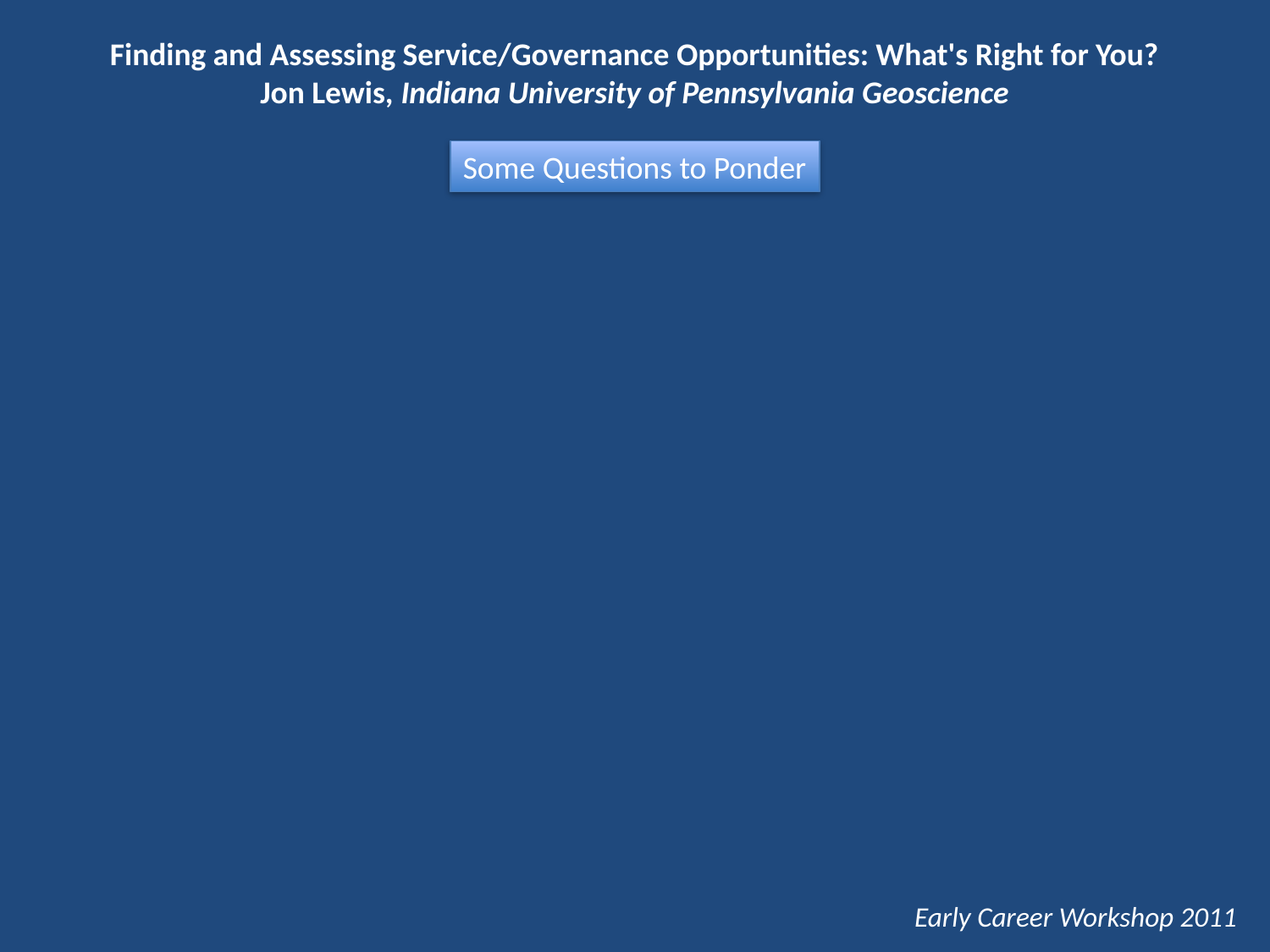

Finding and Assessing Service/Governance Opportunities: What's Right for You?
Jon Lewis, Indiana University of Pennsylvania Geoscience
Some Questions to Ponder

Early Career Workshop 2011